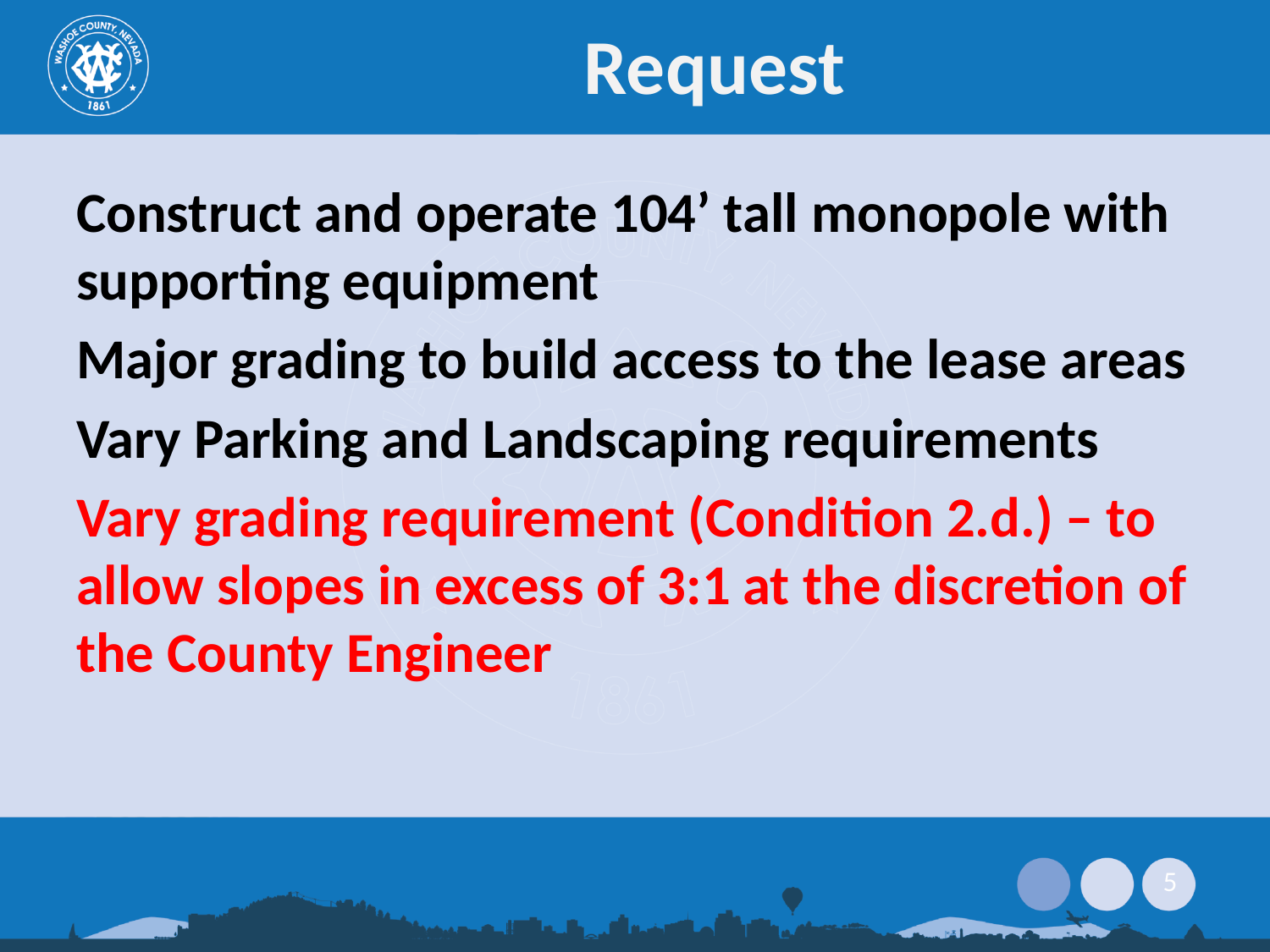

# Request
Construct and operate 104’ tall monopole with supporting equipment
Major grading to build access to the lease areas
Vary Parking and Landscaping requirements
Vary grading requirement (Condition 2.d.) – to allow slopes in excess of 3:1 at the discretion of the County Engineer